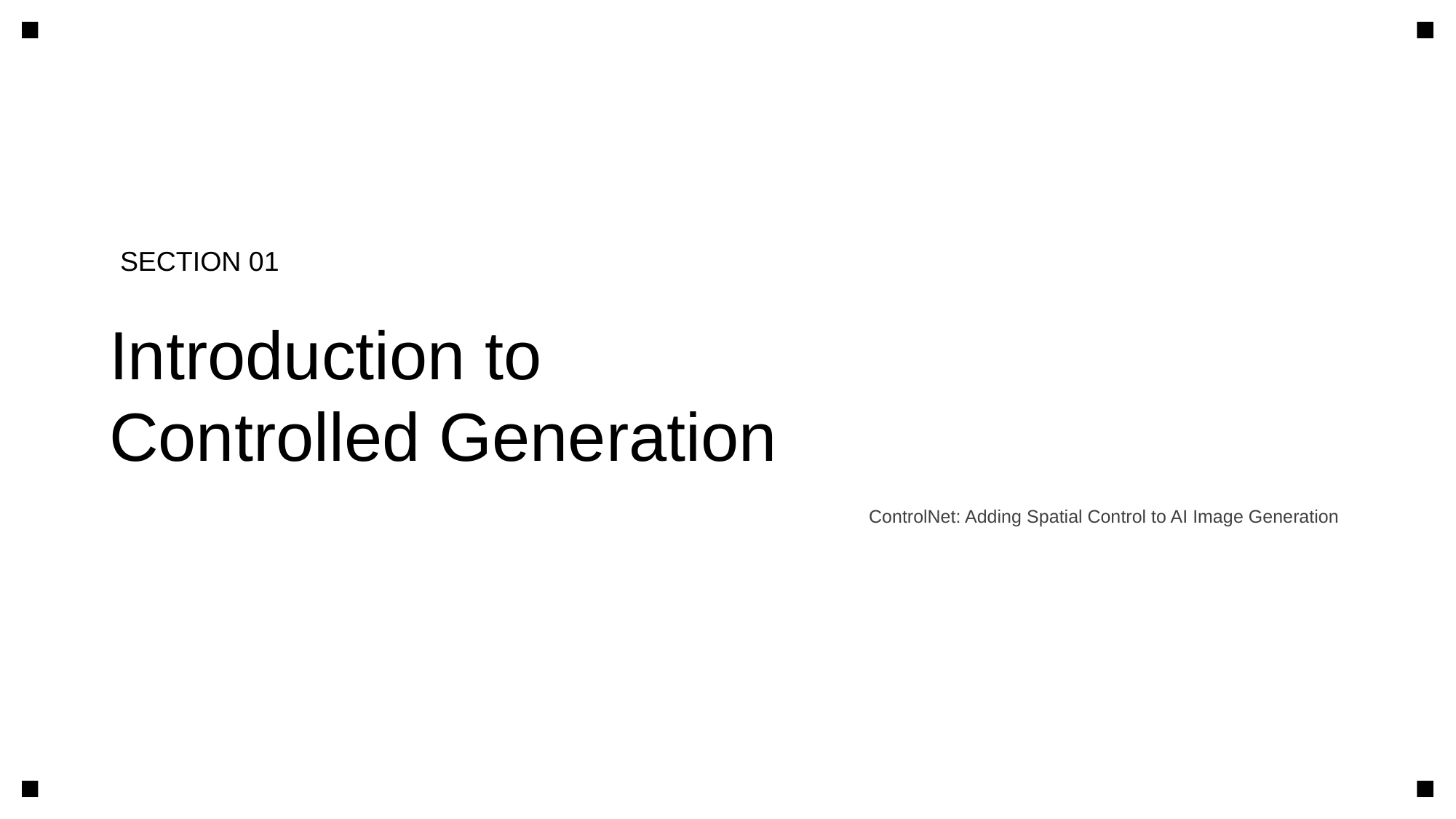

SECTION 01
Introduction to
Controlled Generation
ControlNet: Adding Spatial Control to AI Image Generation